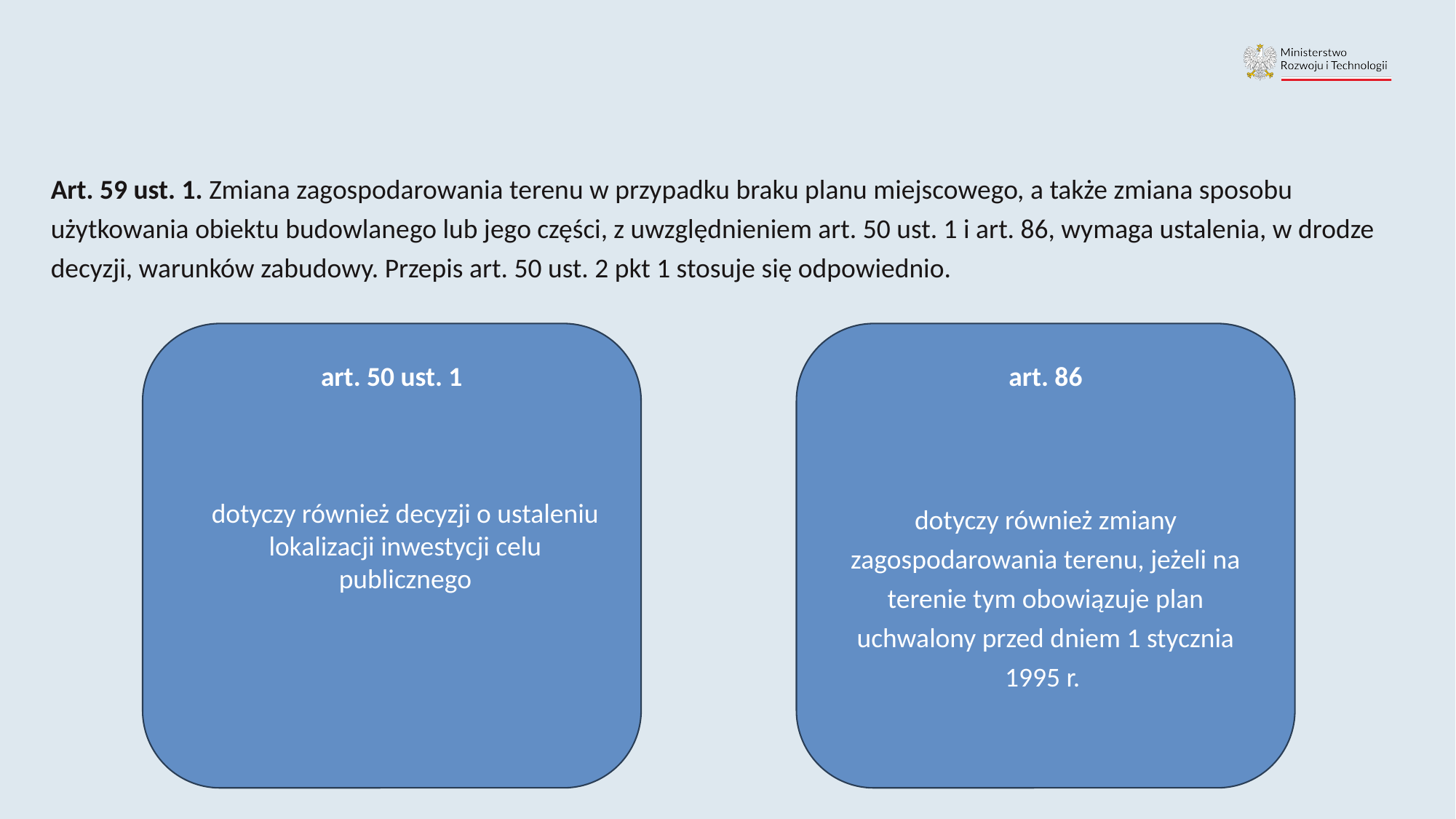

Art. 59 ust. 1. Zmiana zagospodarowania terenu w przypadku braku planu miejscowego, a także zmiana sposobu użytkowania obiektu budowlanego lub jego części, z uwzględnieniem art. 50 ust. 1 i art. 86, wymaga ustalenia, w drodze decyzji, warunków zabudowy. Przepis art. 50 ust. 2 pkt 1 stosuje się odpowiednio.
art. 50 ust. 1

art. 86

dotyczy również decyzji o ustaleniu lokalizacji inwestycji celu publicznego
dotyczy również zmiany zagospodarowania terenu, jeżeli na terenie tym obowiązuje plan uchwalony przed dniem 1 stycznia 1995 r.